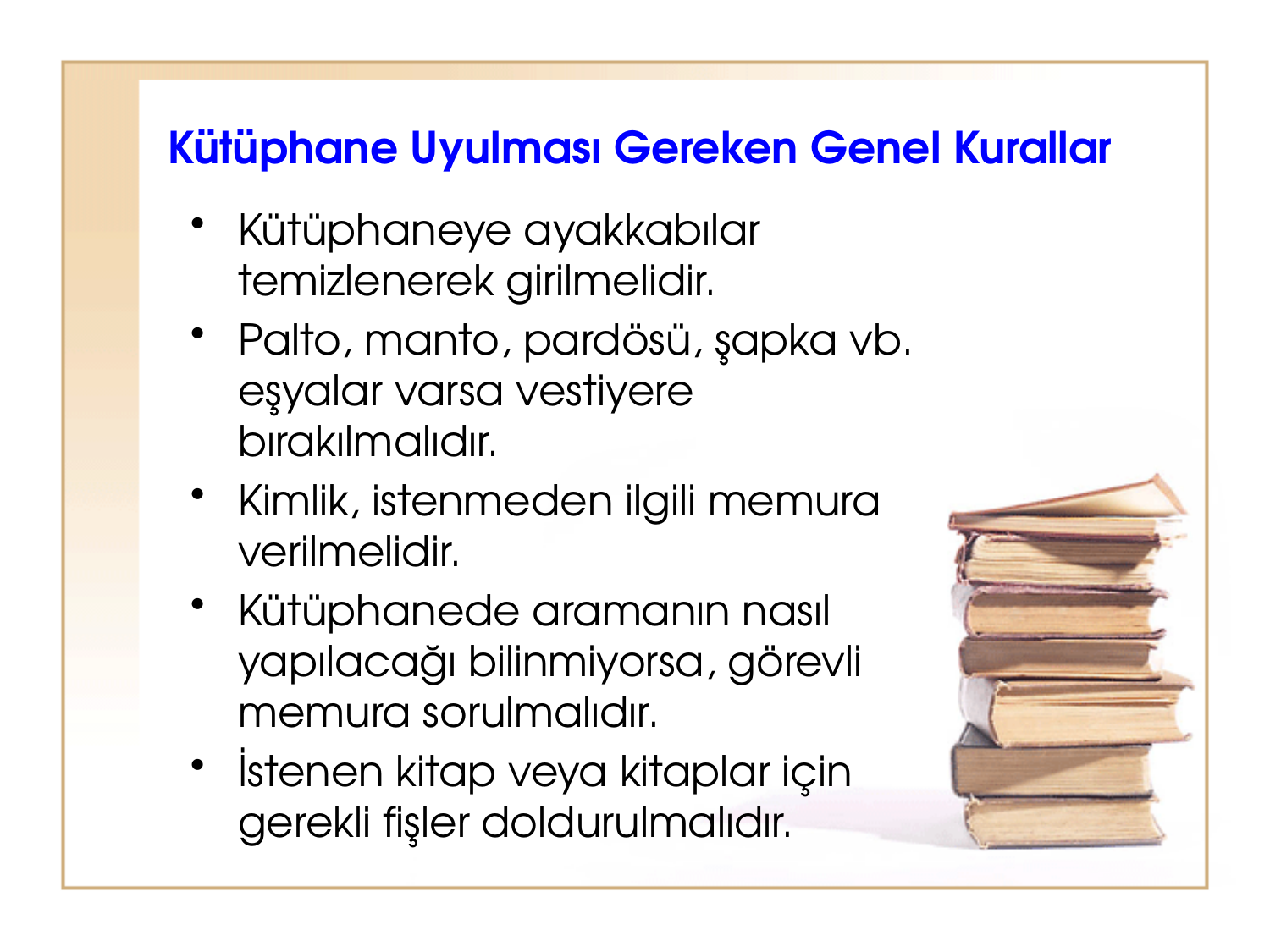

# Kütüphane Uyulması Gereken Genel Kurallar
Kütüphaneye ayakkabılar temizlenerek girilmelidir.
Palto, manto, pardösü, şapka vb. eşyalar varsa vestiyere bırakılmalıdır.
Kimlik, istenmeden ilgili memura verilmelidir.
Kütüphanede aramanın nasıl yapılacağı bilinmiyorsa, görevli memura sorulmalıdır.
İstenen kitap veya kitaplar için gerekli fişler doldurulmalıdır.